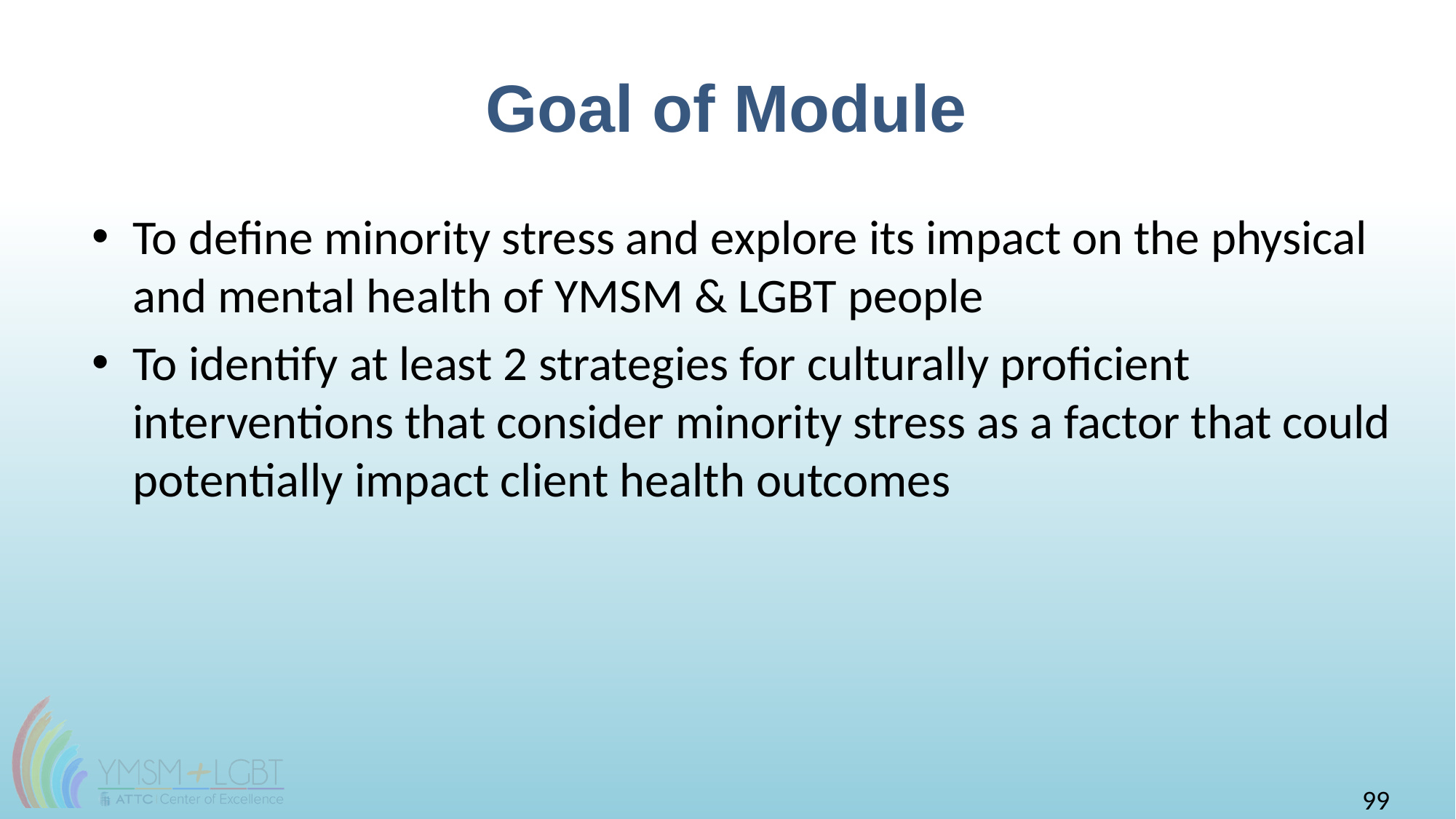

# Goal of Module
To define minority stress and explore its impact on the physical and mental health of YMSM & LGBT people
To identify at least 2 strategies for culturally proficient interventions that consider minority stress as a factor that could potentially impact client health outcomes